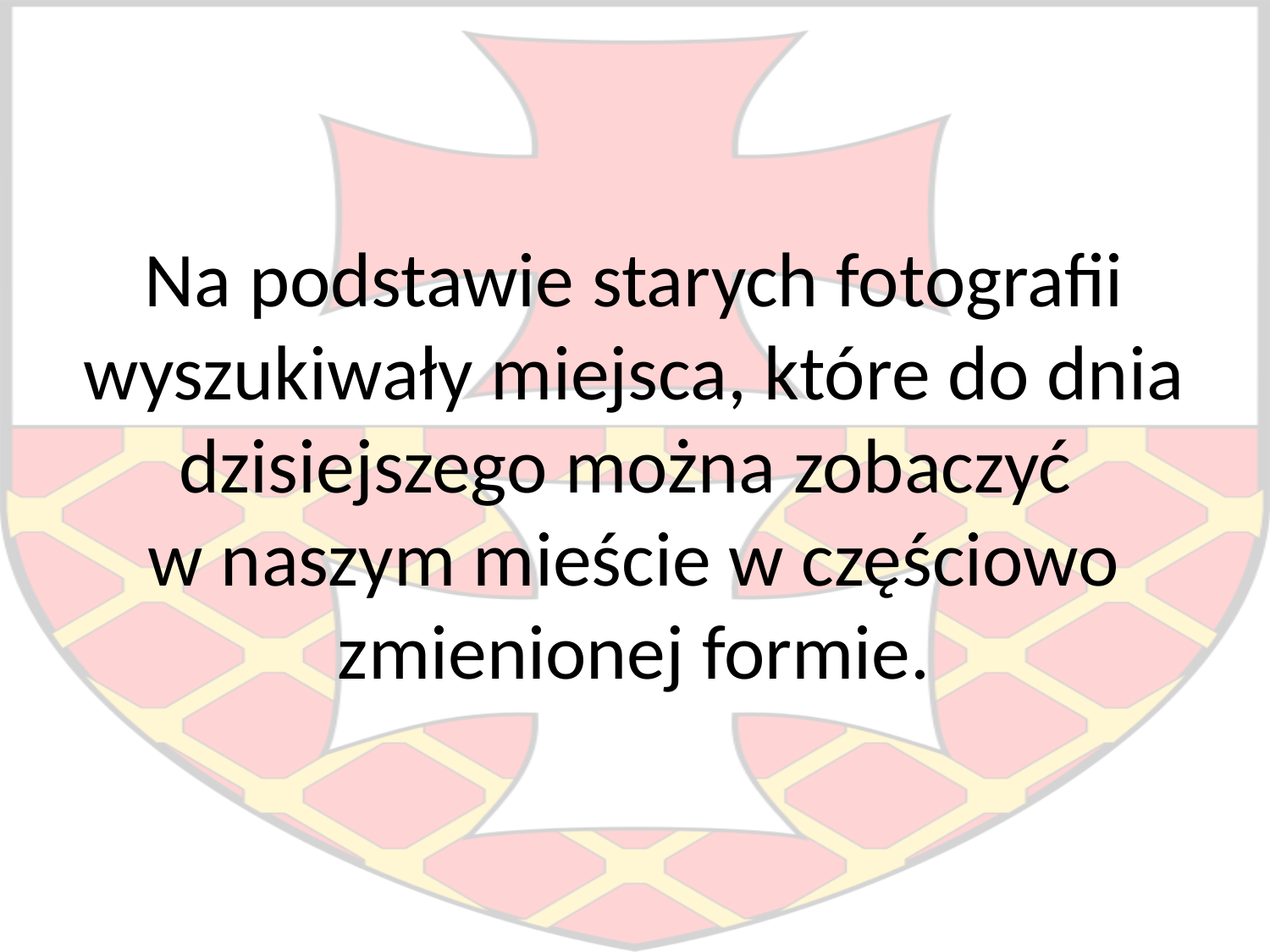

# Na podstawie starych fotografii wyszukiwały miejsca, które do dnia dzisiejszego można zobaczyć w naszym mieście w częściowo zmienionej formie.